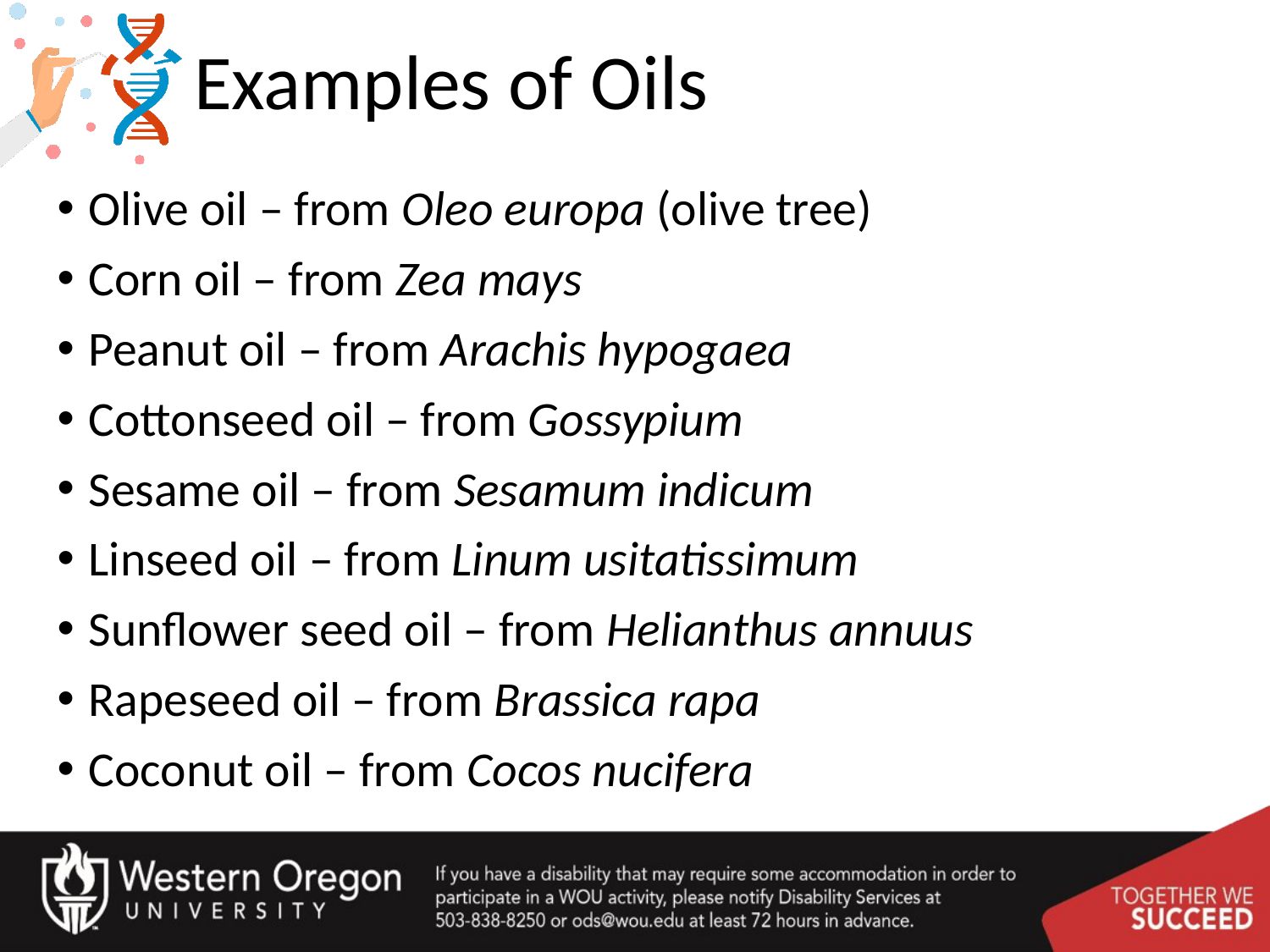

# Examples of Oils
Olive oil – from Oleo europa (olive tree)
Corn oil – from Zea mays
Peanut oil – from Arachis hypogaea
Cottonseed oil – from Gossypium
Sesame oil – from Sesamum indicum
Linseed oil – from Linum usitatissimum
Sunflower seed oil – from Helianthus annuus
Rapeseed oil – from Brassica rapa
Coconut oil – from Cocos nucifera